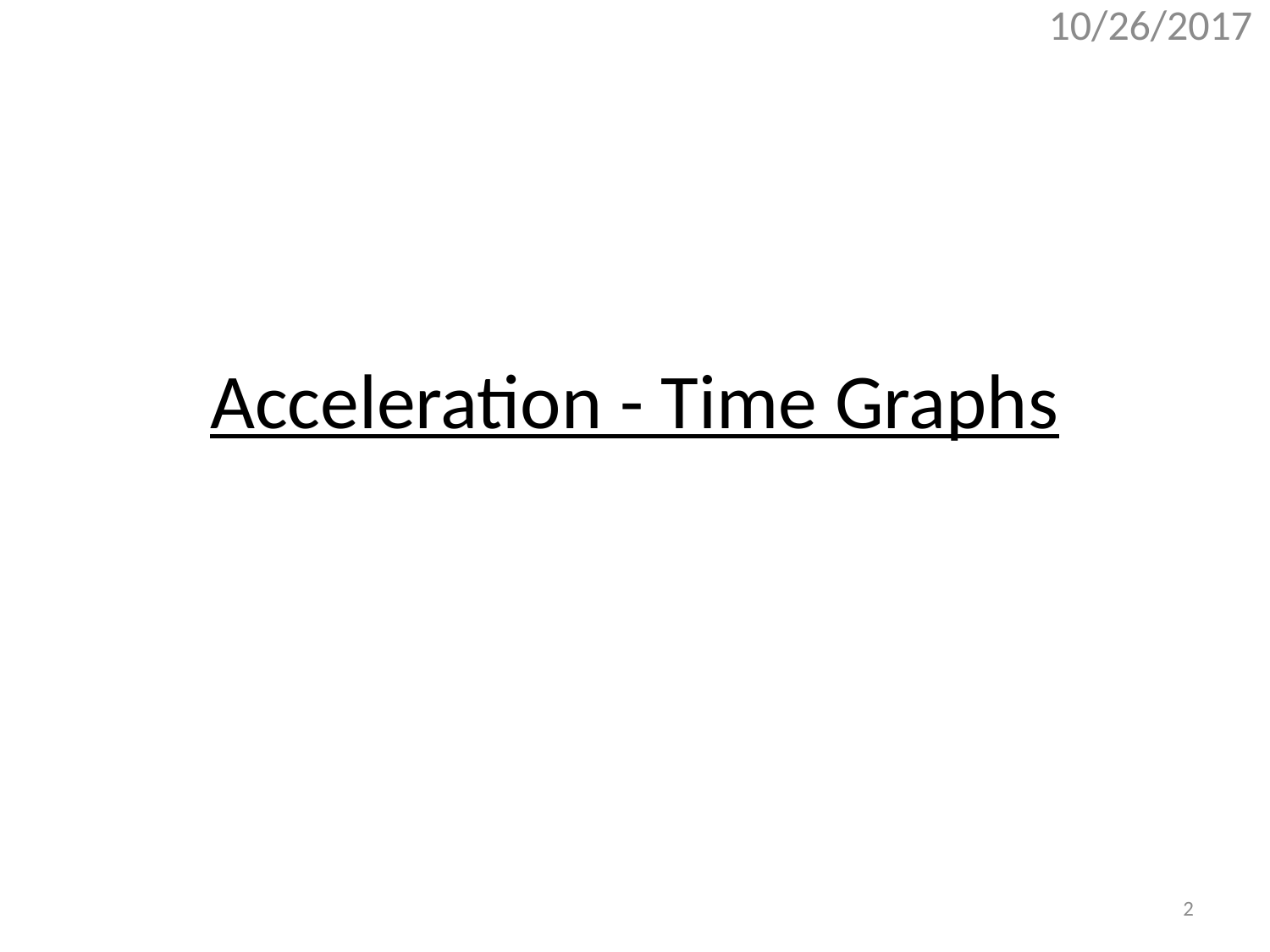

10/26/2017
# Acceleration - Time Graphs

2